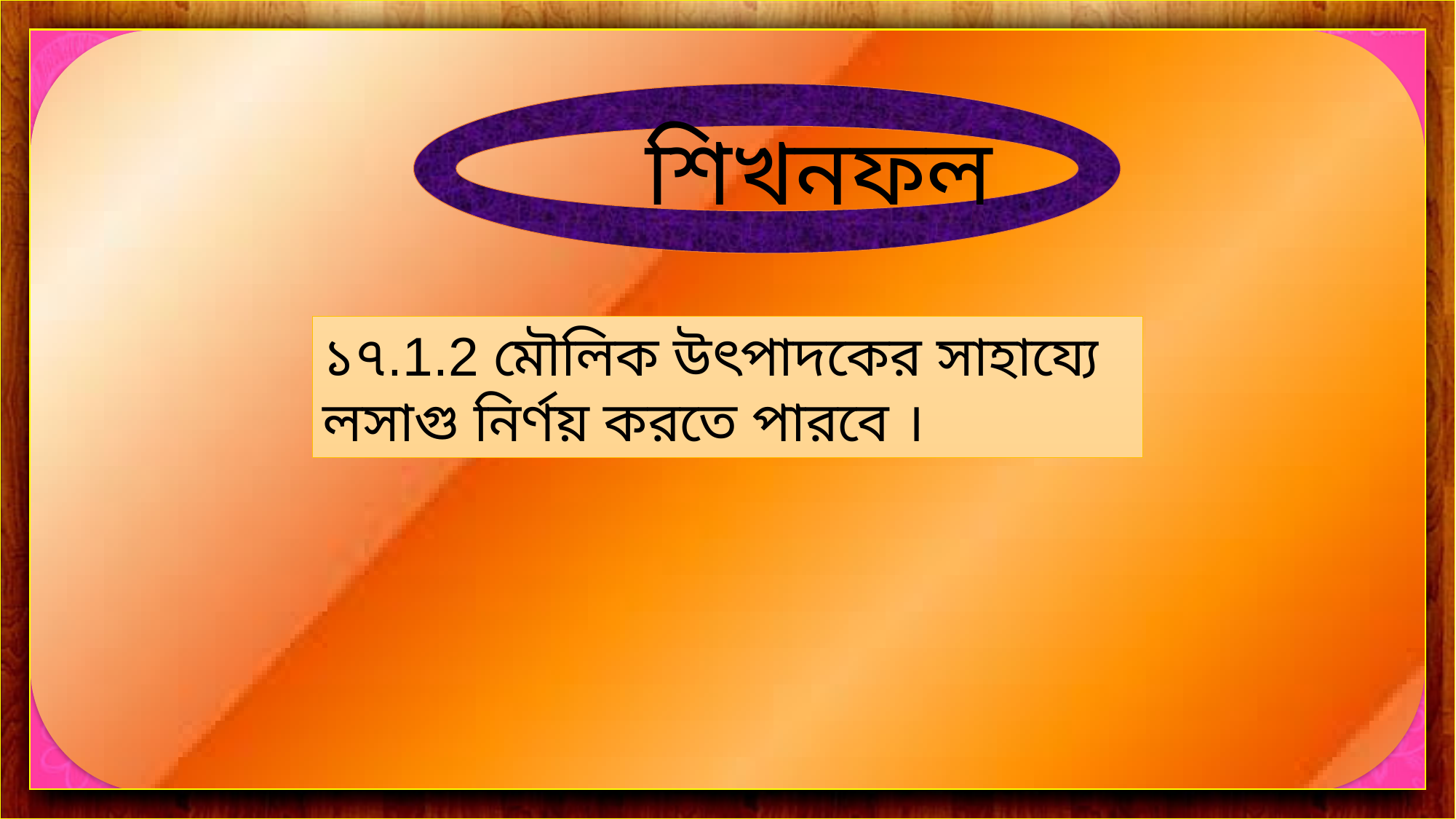

শিখনফল
১৭.1.2 মৌলিক উৎপাদকের সাহায্যে লসাগু নির্ণয় করতে পারবে ।